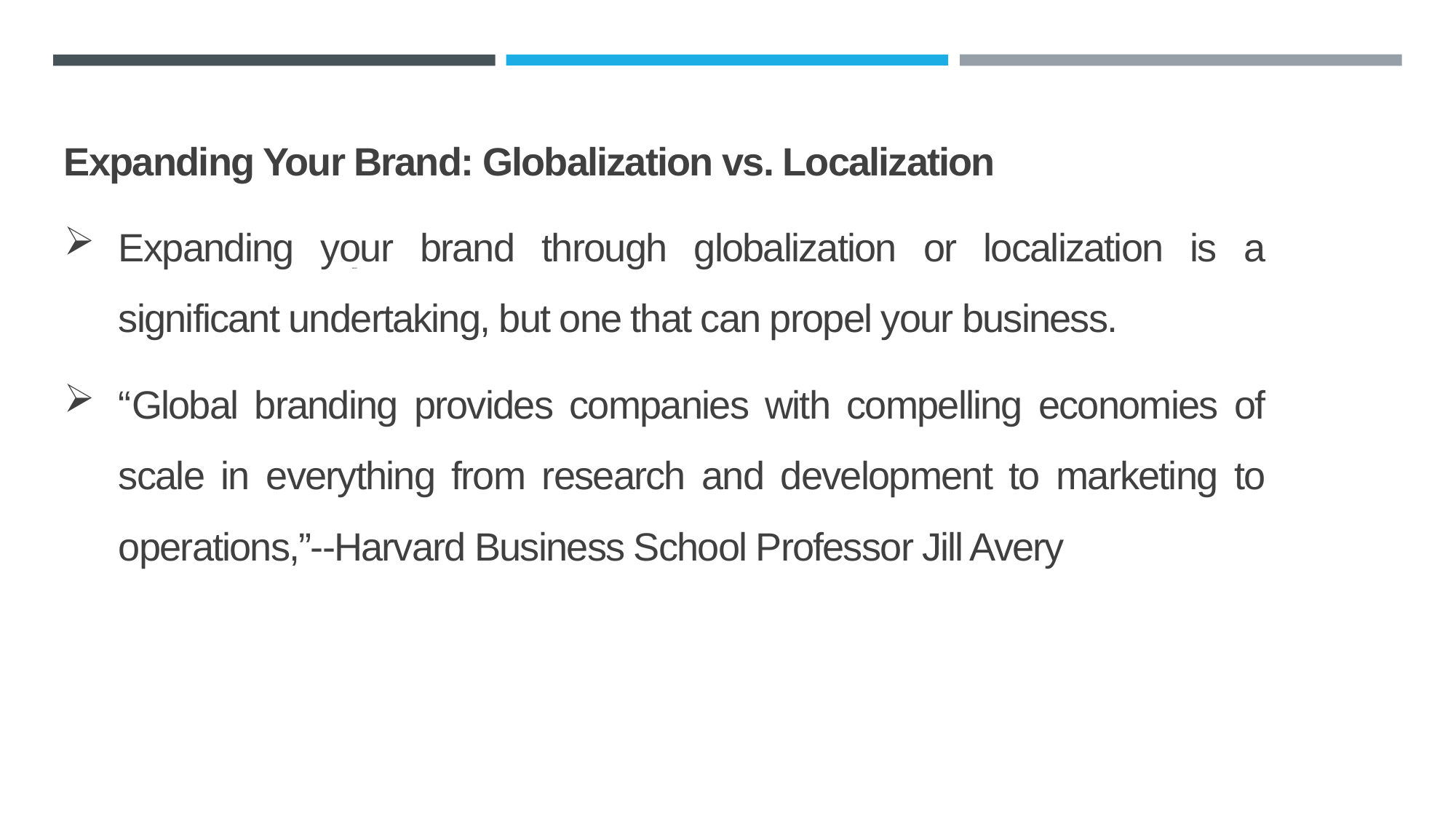

Expanding Your Brand: Globalization vs. Localization
Expanding your brand through globalization or localization is a significant undertaking, but one that can propel your business.
“Global branding provides companies with compelling economies of scale in everything from research and development to marketing to operations,”--Harvard Business School Professor Jill Avery

IBB2402